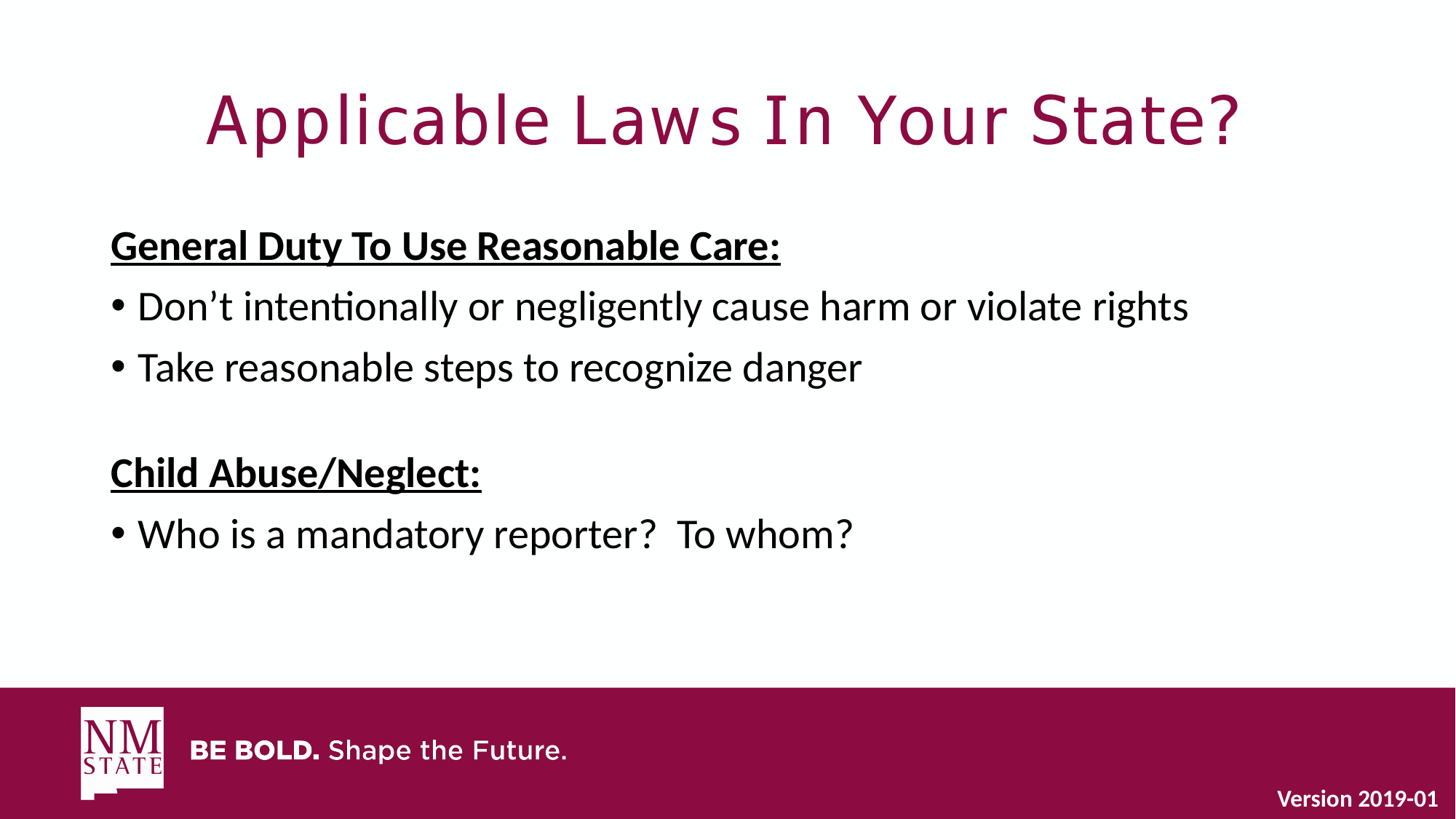

# Applicable Laws In Your State?
General Duty To Use Reasonable Care:
Don’t intentionally or negligently cause harm or violate rights
Take reasonable steps to recognize danger

Child Abuse/Neglect:
Who is a mandatory reporter?  To whom?
Version 2019-01